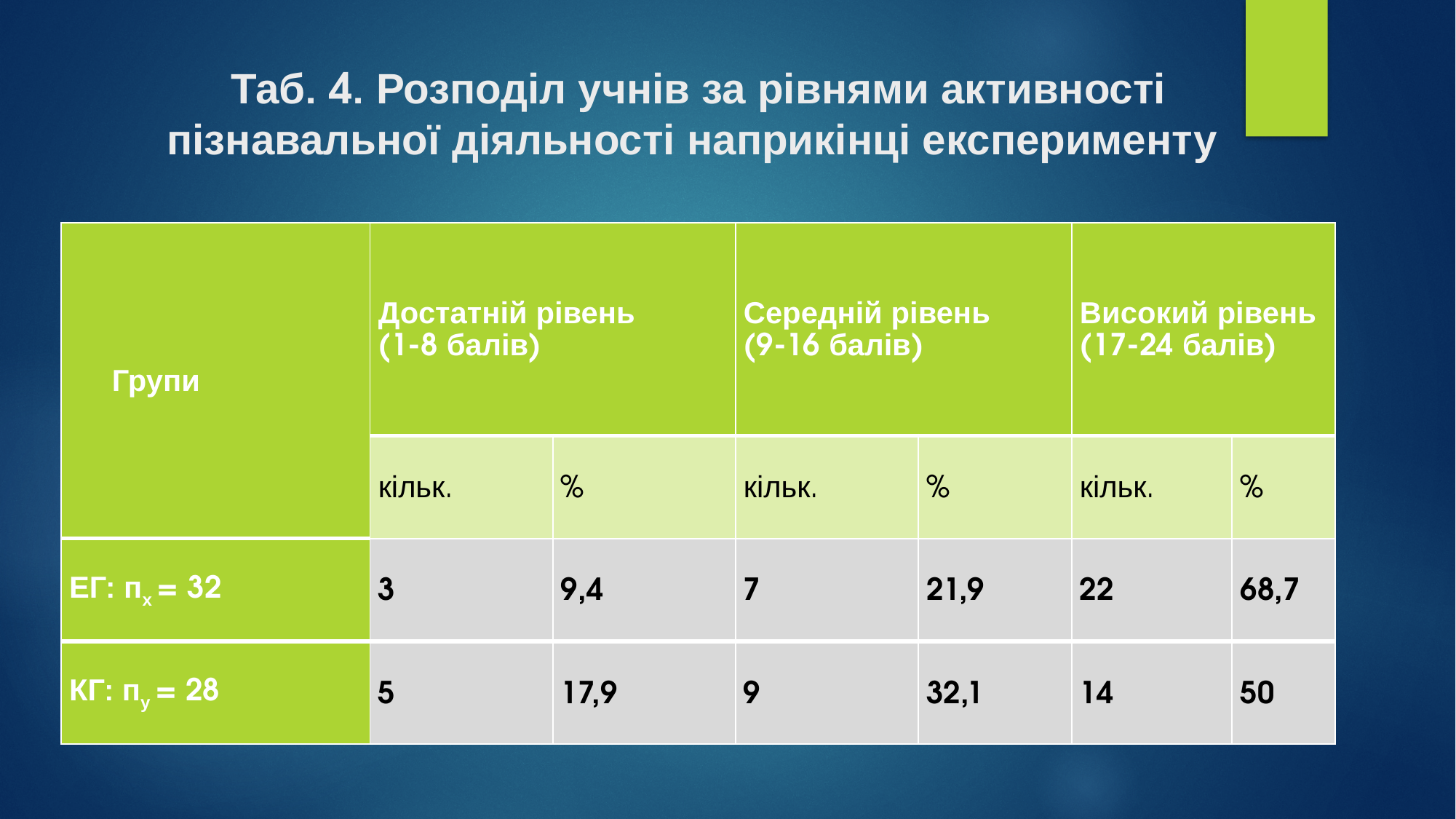

# Таб. 4. Розподіл учнів за рівнями активності пізнавальної діяльності наприкінці експерименту
| Групи | Достатній рівень (1-8 балів) |  | Середній рівень (9-16 балів) |  | Високий рівень (17-24 балів) |  |
| --- | --- | --- | --- | --- | --- | --- |
|  | кільк. | % | кільк. | % | кільк. | % |
| ЕГ: пх = 32 | 3 | 9,4 | 7 | 21,9 | 22 | 68,7 |
| КГ: пу = 28 | 5 | 17,9 | 9 | 32,1 | 14 | 50 |